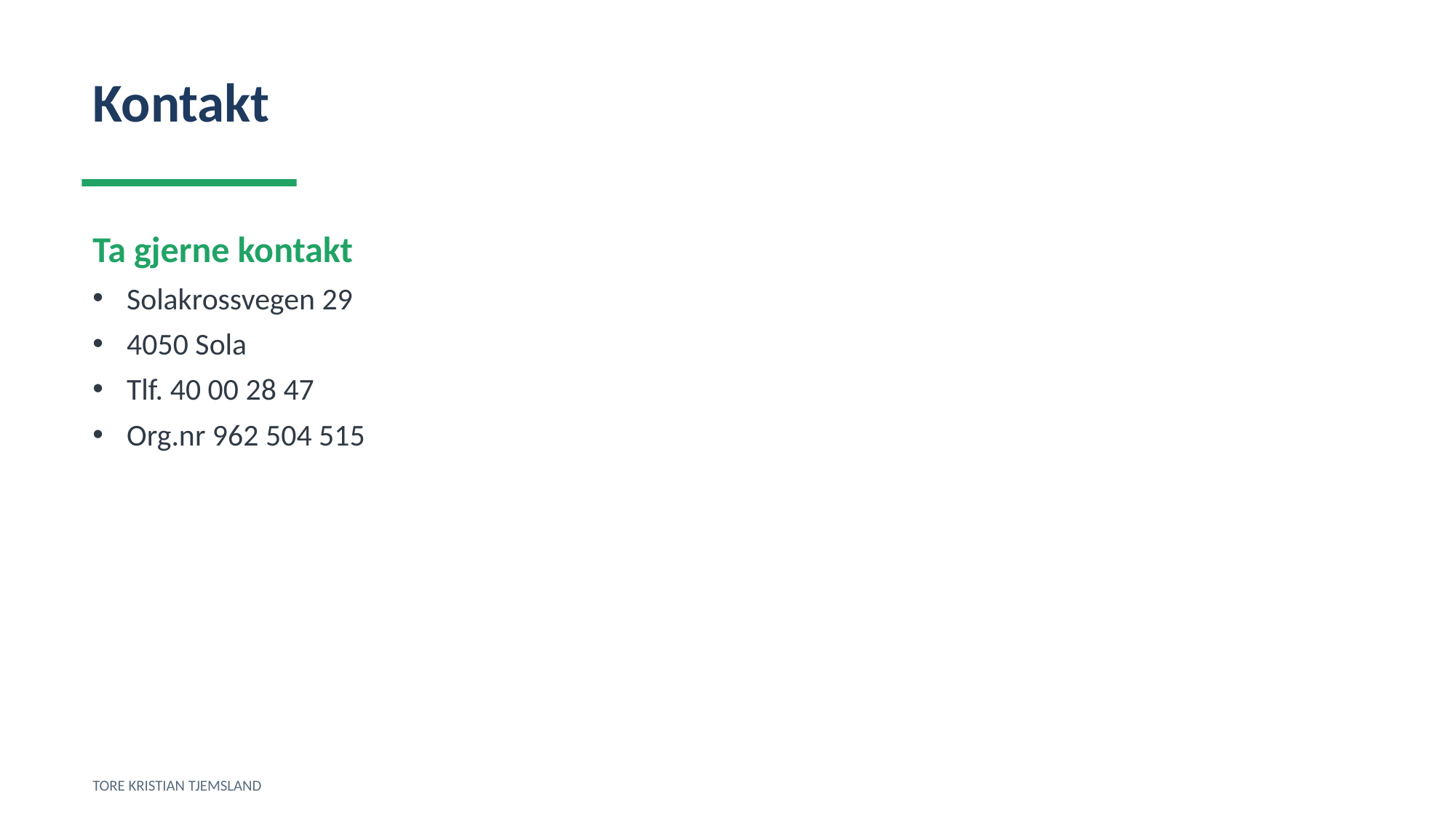

Kontakt

Ta gjerne kontakt
Solakrossvegen 29
4050 Sola
Tlf. 40 00 28 47
Org.nr 962 504 515
TORE KRISTIAN TJEMSLAND